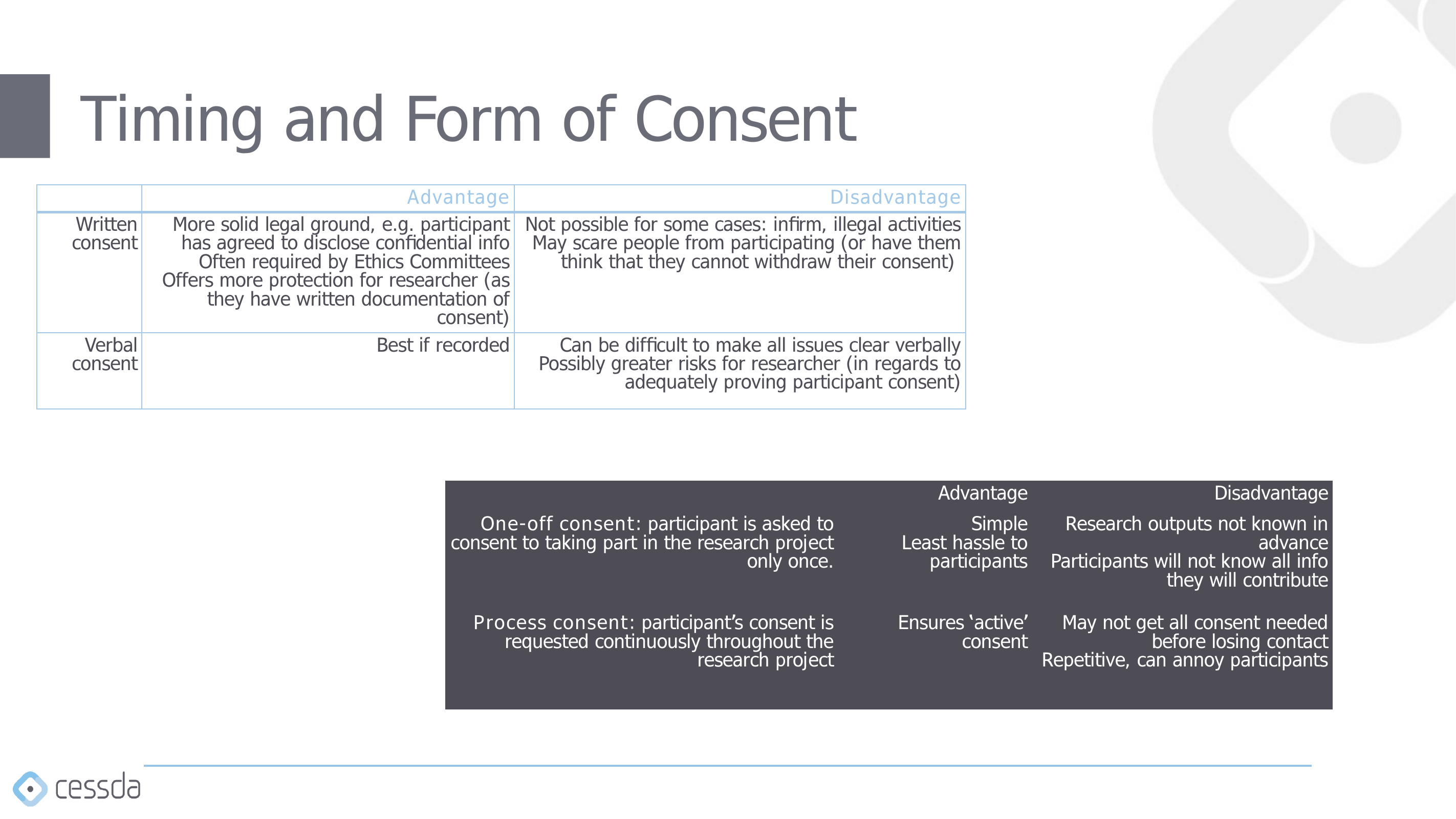

# Timing and Form of Consent
|  | Advantage | Disadvantage |
| --- | --- | --- |
| Written consent | More solid legal ground, e.g. participant has agreed to disclose confidential info Often required by Ethics Committees Offers more protection for researcher (as they have written documentation of consent) | Not possible for some cases: infirm, illegal activities May scare people from participating (or have them think that they cannot withdraw their consent) |
| Verbal consent | Best if recorded | Can be difficult to make all issues clear verbally Possibly greater risks for researcher (in regards to adequately proving participant consent) |
|  | Advantage | Disadvantage |
| --- | --- | --- |
| One-off consent: participant is asked to consent to taking part in the research project only once. | Simple Least hassle to participants | Research outputs not known in advance Participants will not know all info they will contribute |
| Process consent: participant’s consent is requested continuously throughout the research project | Ensures ‘active’ consent | May not get all consent needed before losing contact Repetitive, can annoy participants |